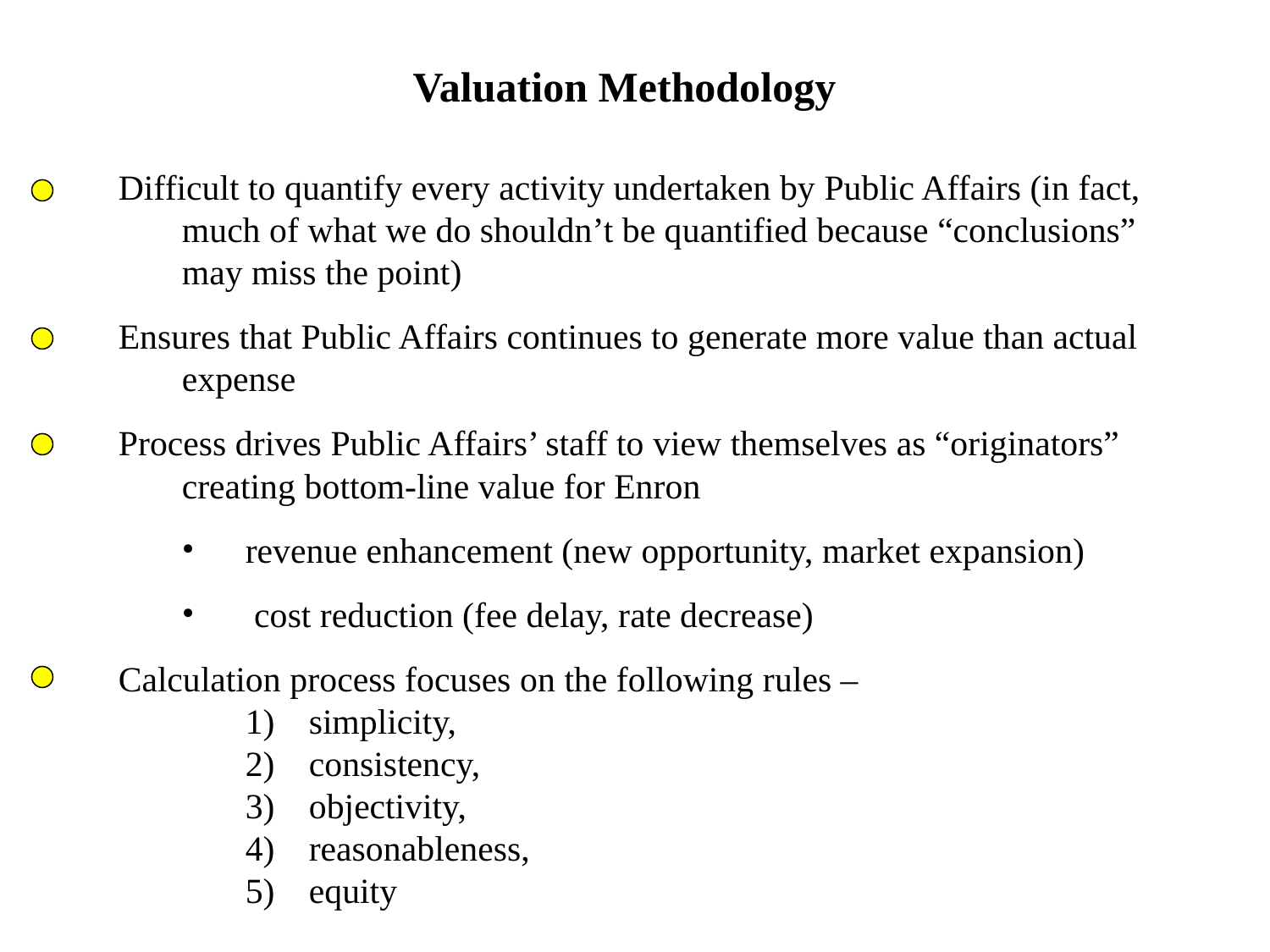

Valuation Methodology
Difficult to quantify every activity undertaken by Public Affairs (in fact, much of what we do shouldn’t be quantified because “conclusions” may miss the point)
Ensures that Public Affairs continues to generate more value than actual expense
Process drives Public Affairs’ staff to view themselves as “originators” creating bottom-line value for Enron
revenue enhancement (new opportunity, market expansion)
 cost reduction (fee delay, rate decrease)
Calculation process focuses on the following rules –
simplicity,
consistency,
objectivity,
reasonableness,
equity